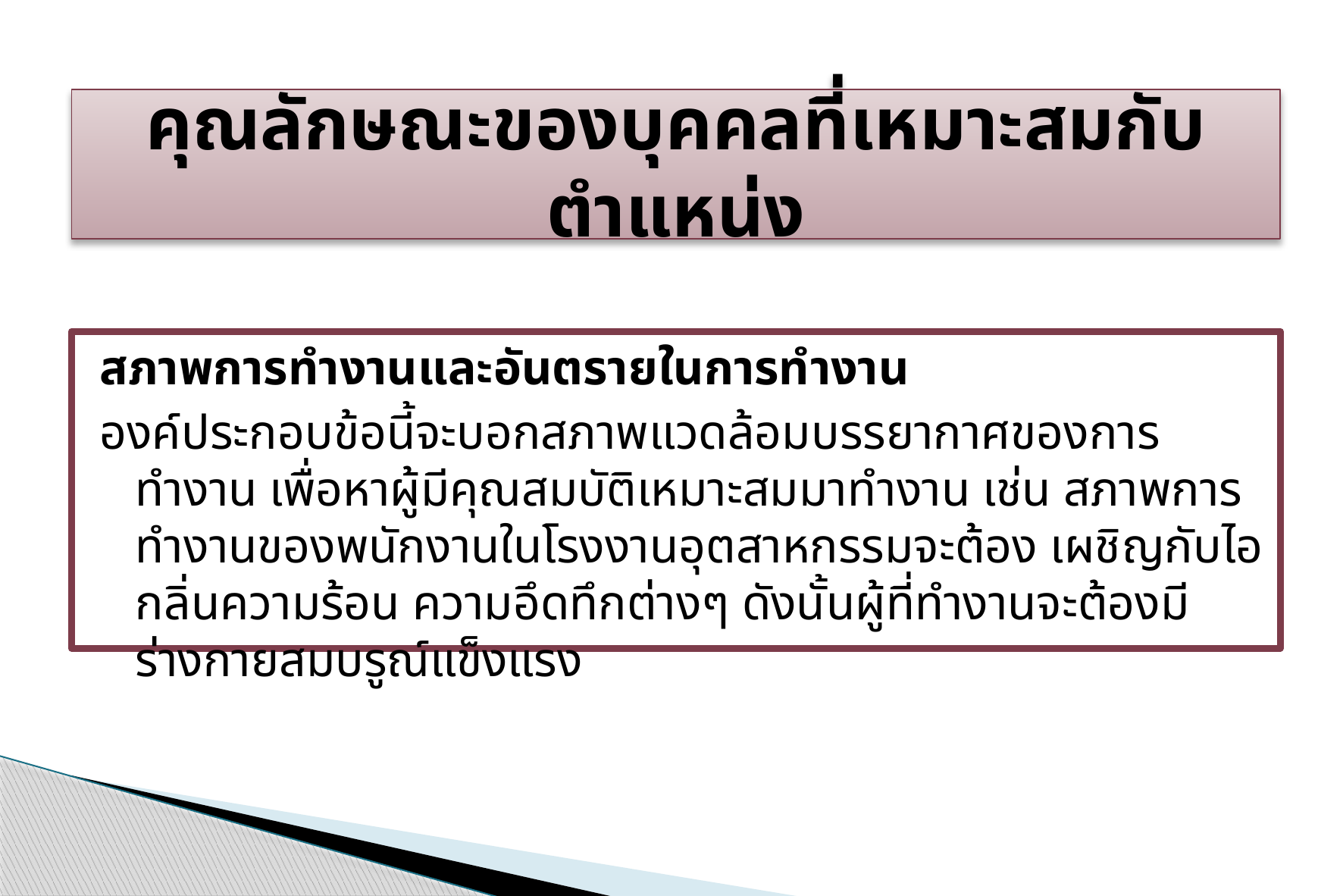

# คุณลักษณะของบุคคลที่เหมาะสมกับตำแหน่ง
สภาพการทำงานและอันตรายในการทำงาน
องค์ประกอบข้อนี้จะบอกสภาพแวดล้อมบรรยากาศของการทำงาน เพื่อหาผู้มีคุณสมบัติเหมาะสมมาทำงาน เช่น สภาพการทำงานของพนักงานในโรงงานอุตสาหกรรมจะต้อง เผชิญกับไอกลิ่นความร้อน ความอึดทึกต่างๆ ดังนั้นผู้ที่ทำงานจะต้องมีร่างกายสมบรูณ์แข็งแรง